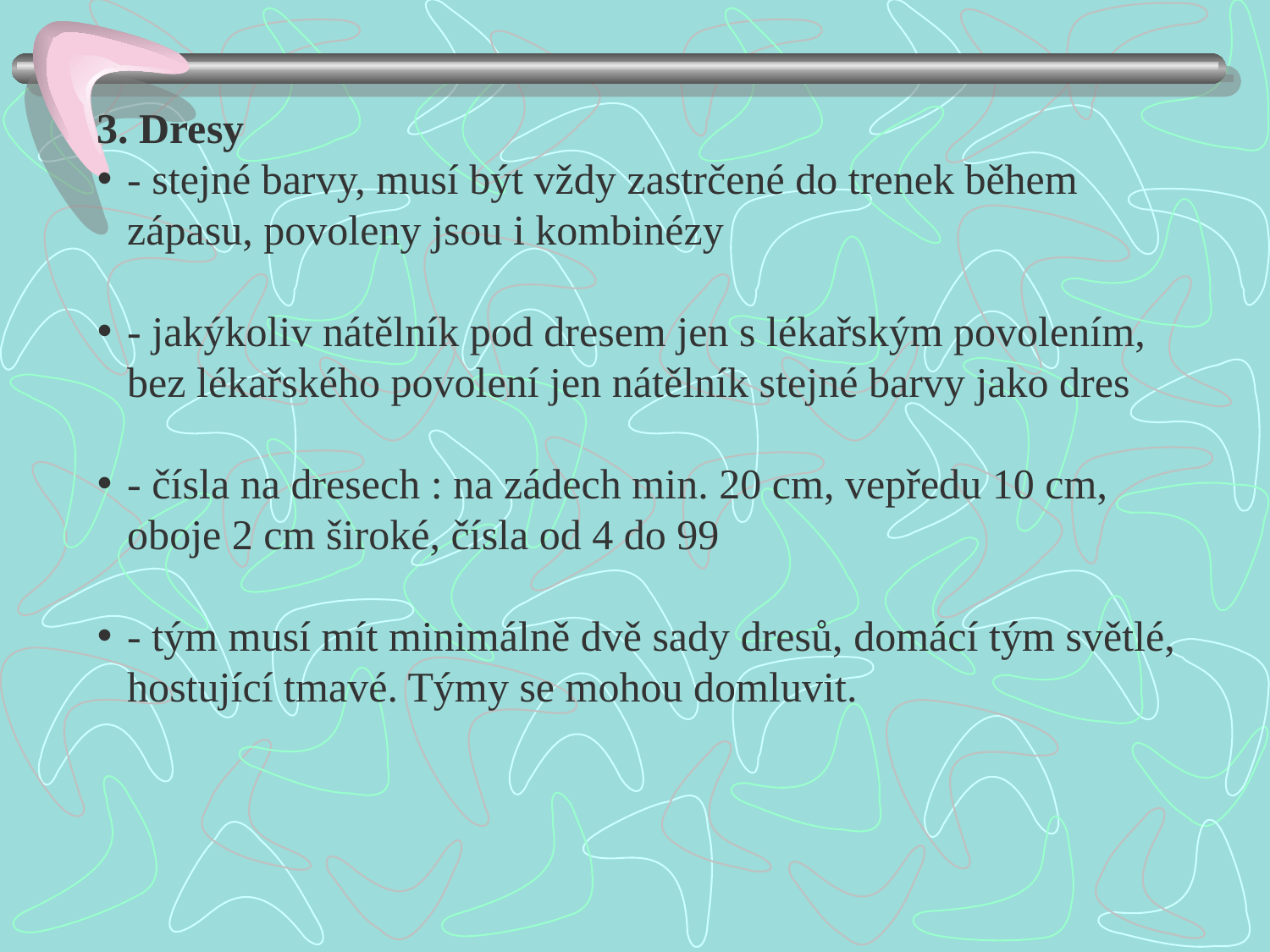

3. Dresy
- stejné barvy, musí být vždy zastrčené do trenek během zápasu, povoleny jsou i kombinézy

- jakýkoliv nátělník pod dresem jen s lékařským povolením, bez lékařského povolení jen nátělník stejné barvy jako dres

- čísla na dresech : na zádech min. 20 cm, vepředu 10 cm, oboje 2 cm široké, čísla od 4 do 99

- tým musí mít minimálně dvě sady dresů, domácí tým světlé, hostující tmavé. Týmy se mohou domluvit.